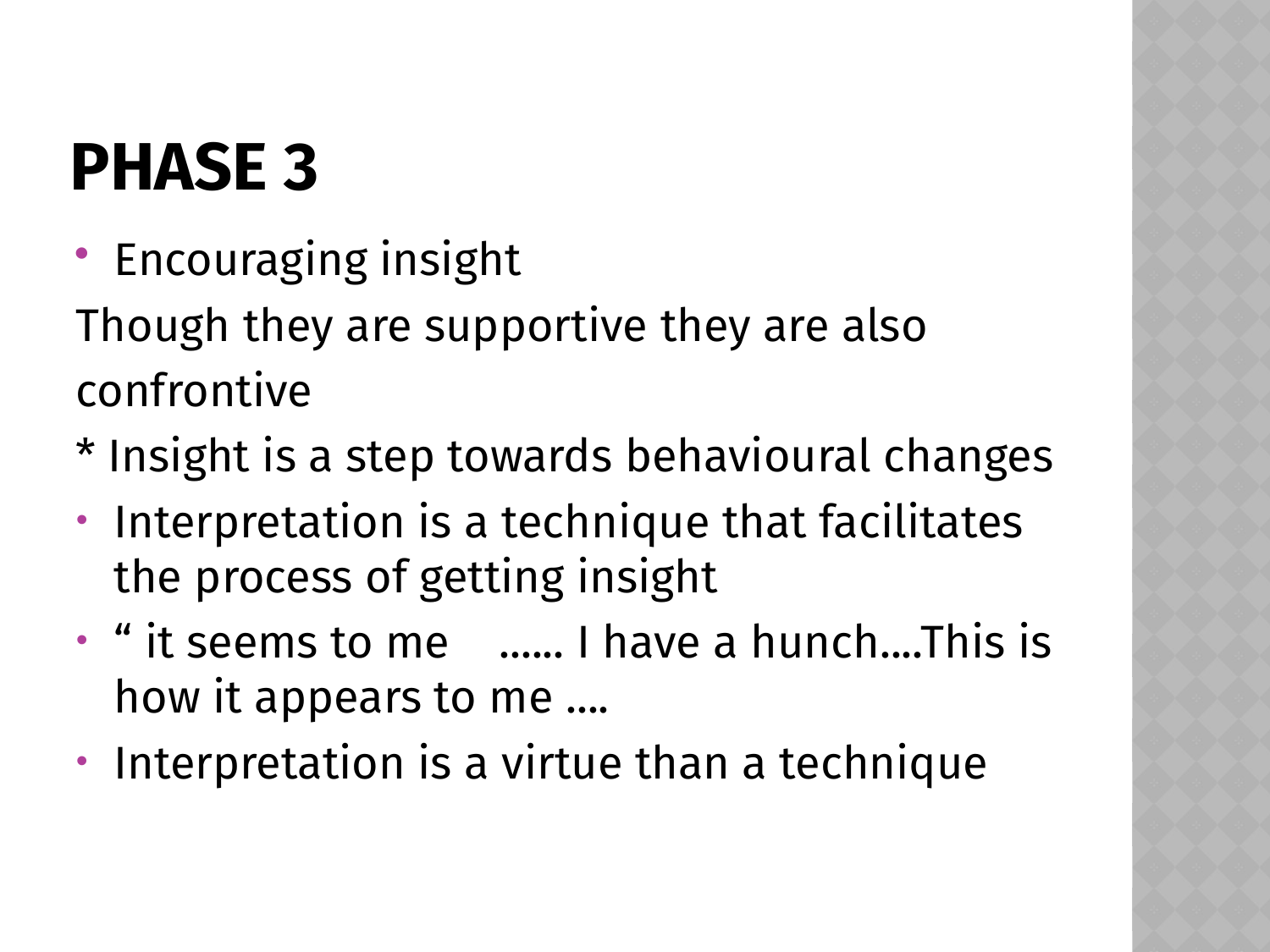

# Phase 3
Encouraging insight
Though they are supportive they are also
confrontive
* Insight is a step towards behavioural changes
Interpretation is a technique that facilitates the process of getting insight
“ it seems to me    ...... I have a hunch....This is how it appears to me ....
Interpretation is a virtue than a technique